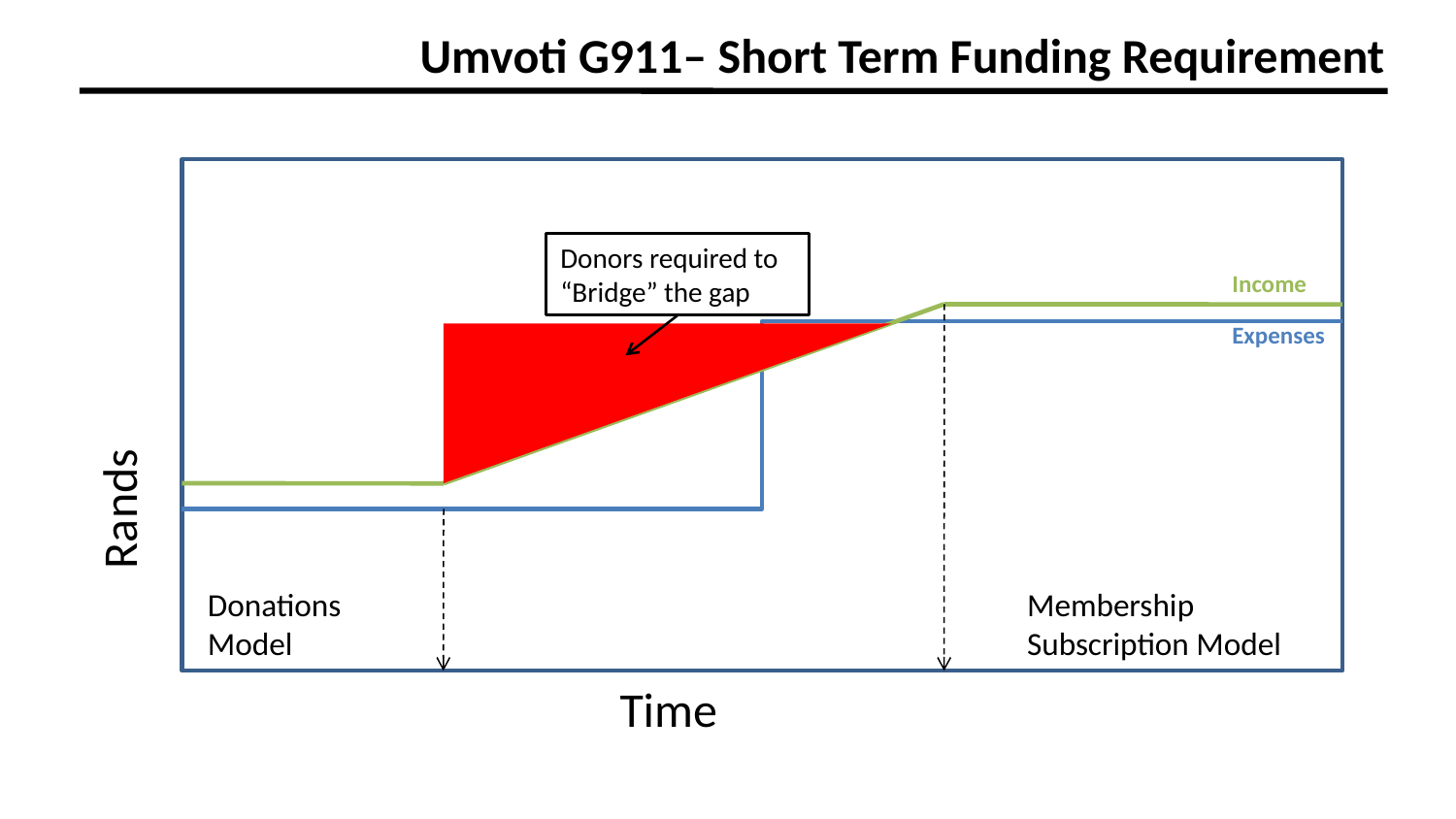

Umvoti G911– Short Term Funding Requirement

Donors required to “Bridge” the gap
Income
Expenses

Rands

Donations
Model
Membership
Subscription Model
Time